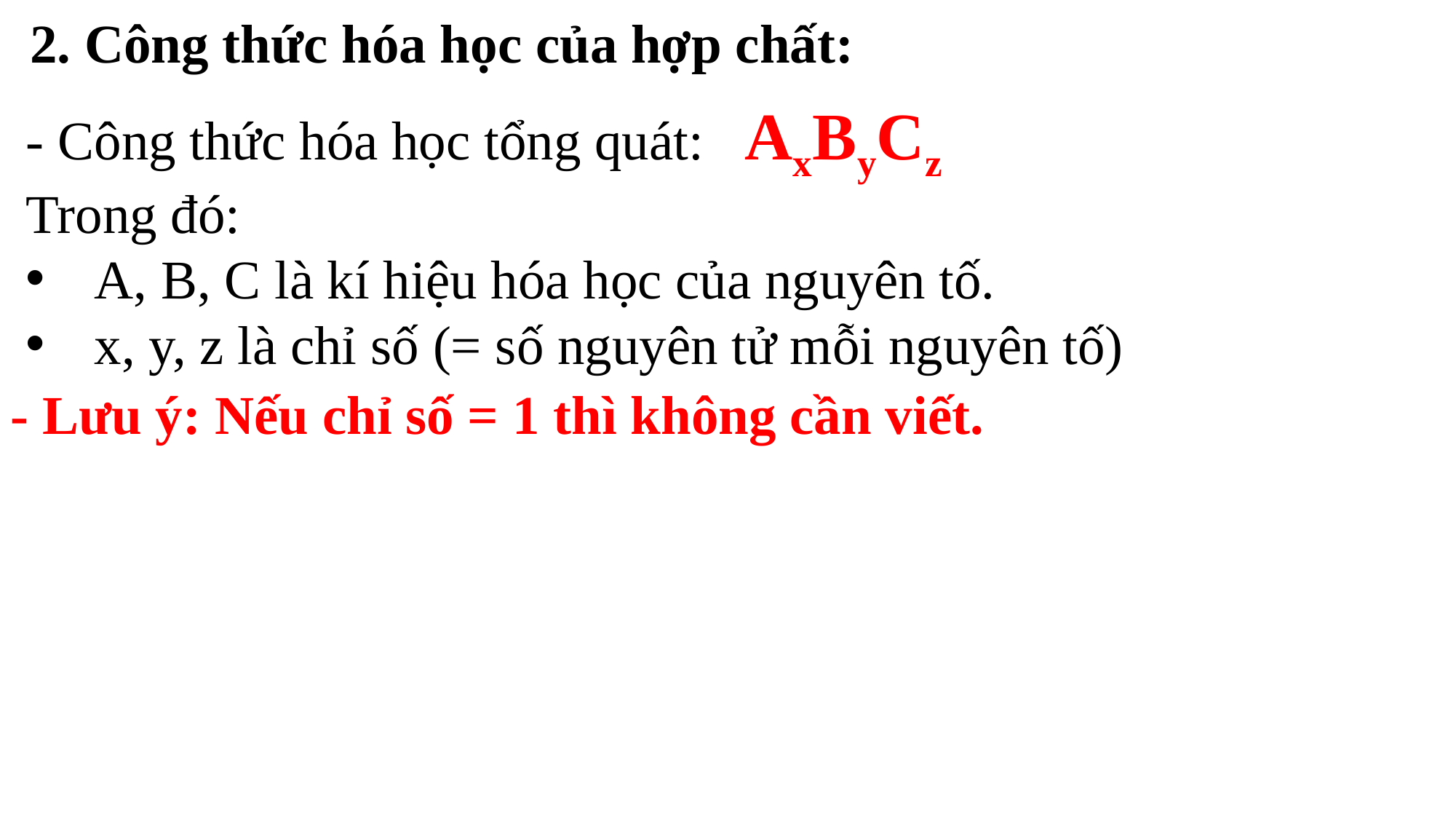

2. Công thức hóa học của hợp chất:
- Công thức hóa học tổng quát:   AxByCz
Trong đó:
A, B, C là kí hiệu hóa học của nguyên tố.
x, y, z là chỉ số (= số nguyên tử mỗi nguyên tố)
- Lưu ý: Nếu chỉ số = 1 thì không cần viết.